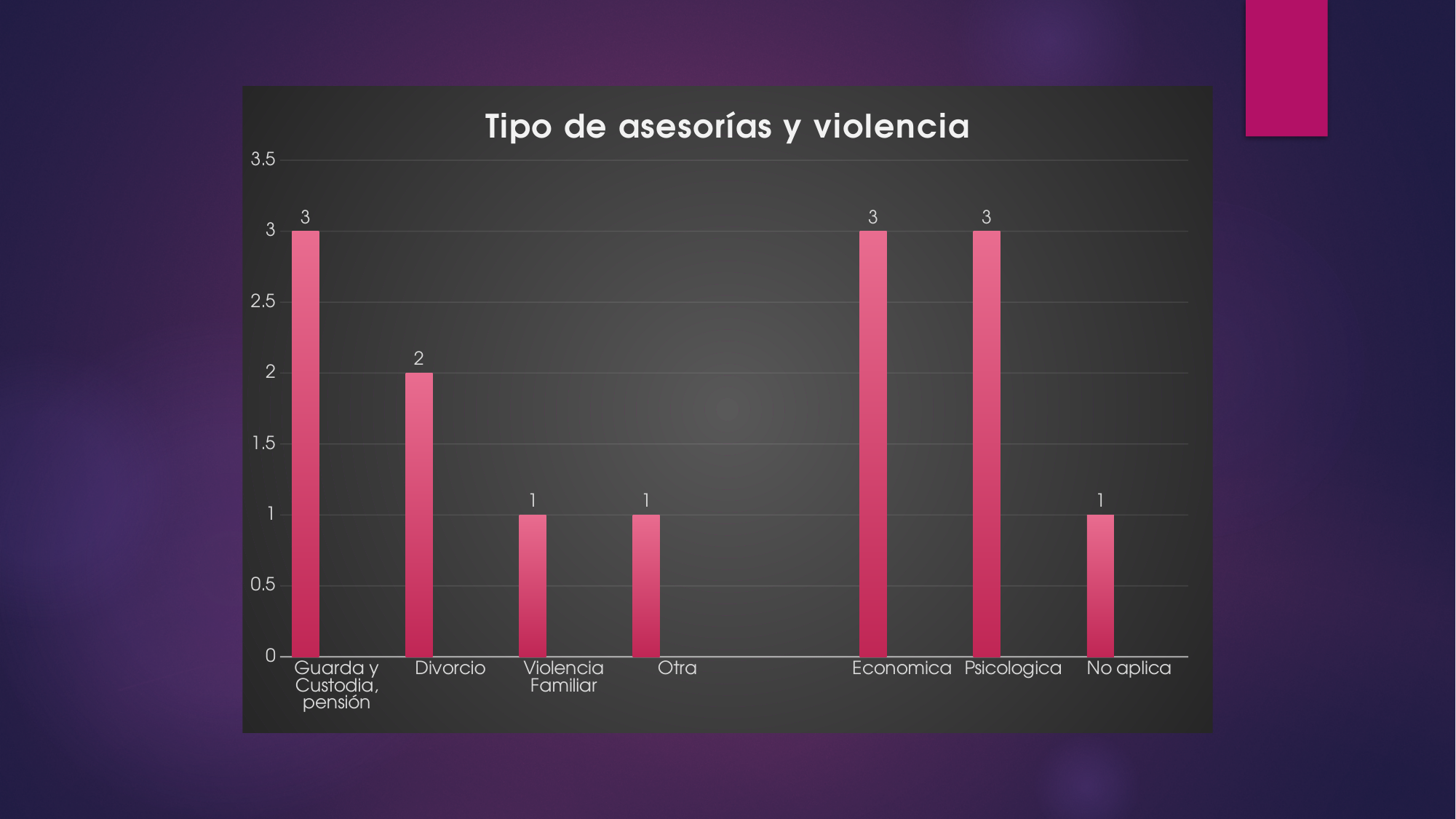

### Chart: Tipo de asesorías y violencia

| Category | Serie 1 | Serie 2 | Serie 3 |
|---|---|---|---|
| Guarda y Custodia, pensión | 3.0 | None | None |
| Divorcio | 2.0 | None | None |
| Violencia Familiar | 1.0 | None | None |
| Otra | 1.0 | None | None |
|  | None | None | None |
| Economica  | 3.0 | None | None |
| Psicologica    | 3.0 | None | None |
| No aplica  | 1.0 | None | None |